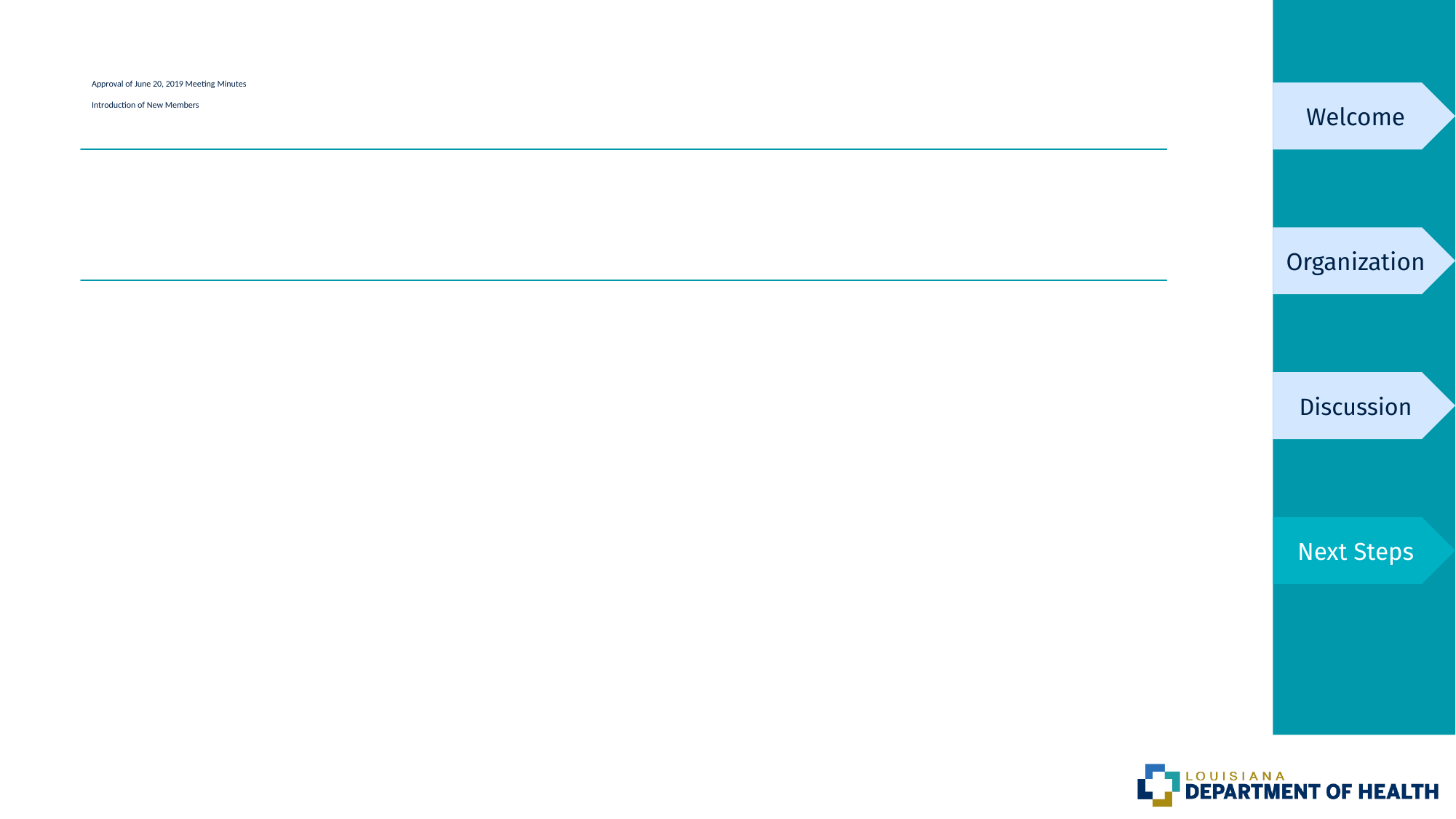

# Approval of June 20, 2019 Meeting Minutes Introduction of New Members
Welcome
Organization
Discussion
Next Steps